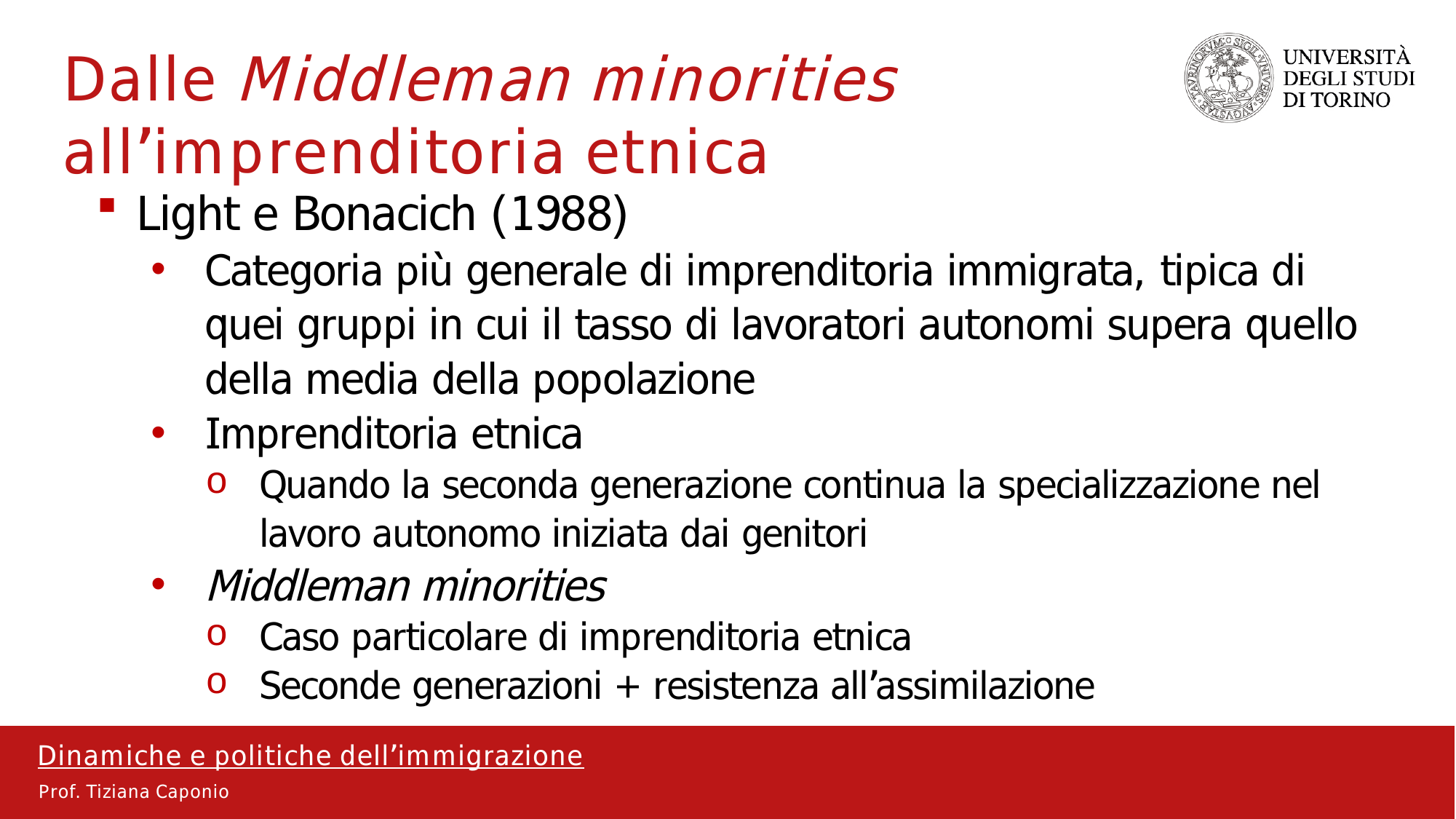

Dalle Middleman minorities
   all’imprenditoria etnica

Light e Bonacich (1988)
Categoria più generale di imprenditoria immigrata, tipica di quei gruppi in cui il tasso di lavoratori autonomi supera quello della media della popolazione
Imprenditoria etnica
Quando la seconda generazione continua la specializzazione nel lavoro autonomo iniziata dai genitori
Middleman minorities
Caso particolare di imprenditoria etnica
Seconde generazioni + resistenza all’assimilazione
Dinamiche e politiche dell’immigrazione
Prof. Tiziana Caponio